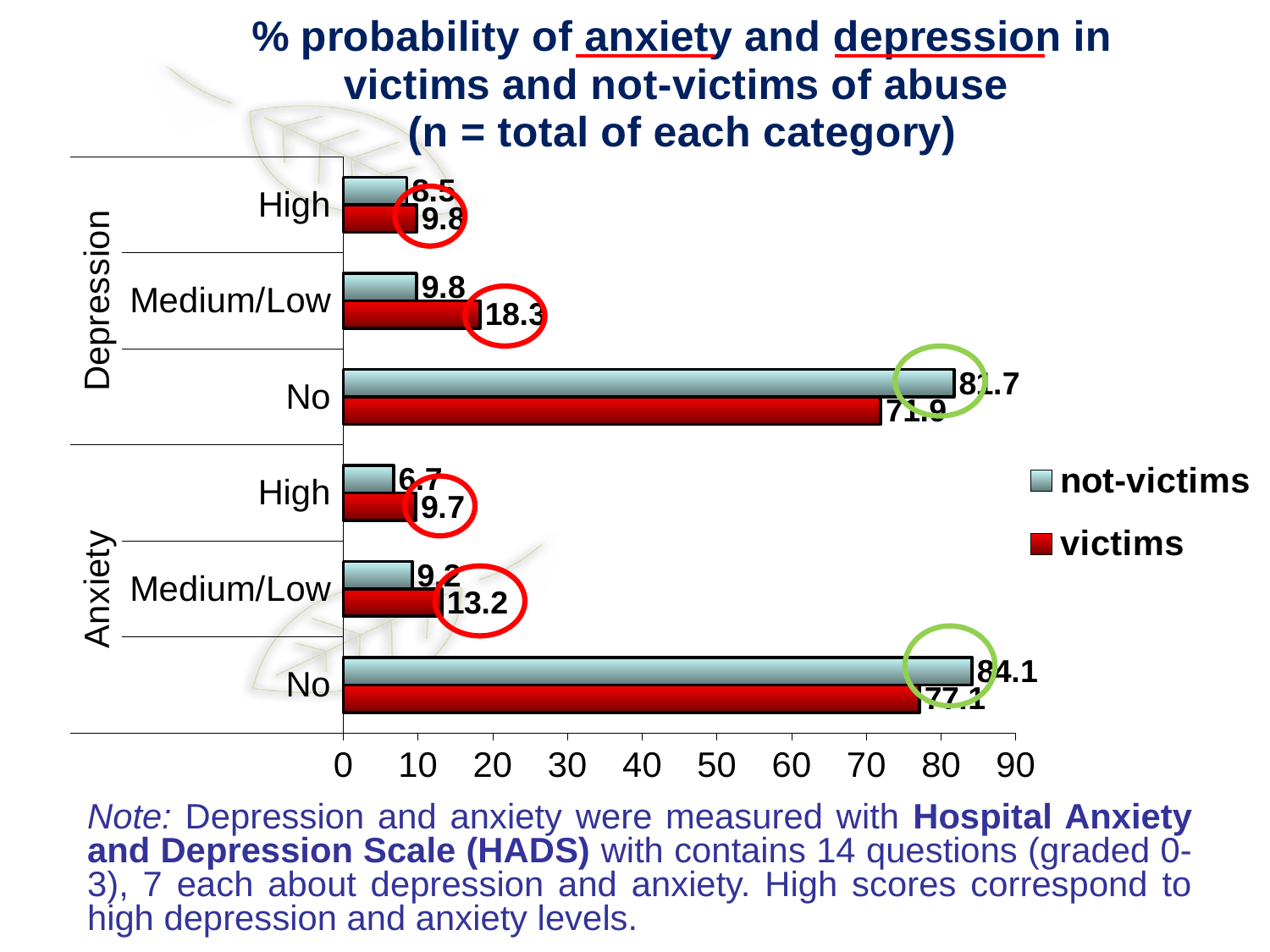

### Chart: % probability of anxiety and depression in victims and not-victims of abuse
(n = total of each category)

| Category | victims | not-victims |
|---|---|---|
| No | 77.1 | 84.1 |
| Medium/Low | 13.2 | 9.200000000000001 |
| High | 9.700000000000001 | 6.7 |
| No | 71.9 | 81.7 |
| Medium/Low | 18.3 | 9.8 |
| High | 9.8 | 8.5 |

Note: Depression and anxiety were measured with Hospital Anxiety and Depression Scale (HADS) with contains 14 questions (graded 0-3), 7 each about depression and anxiety. High scores correspond to high depression and anxiety levels.